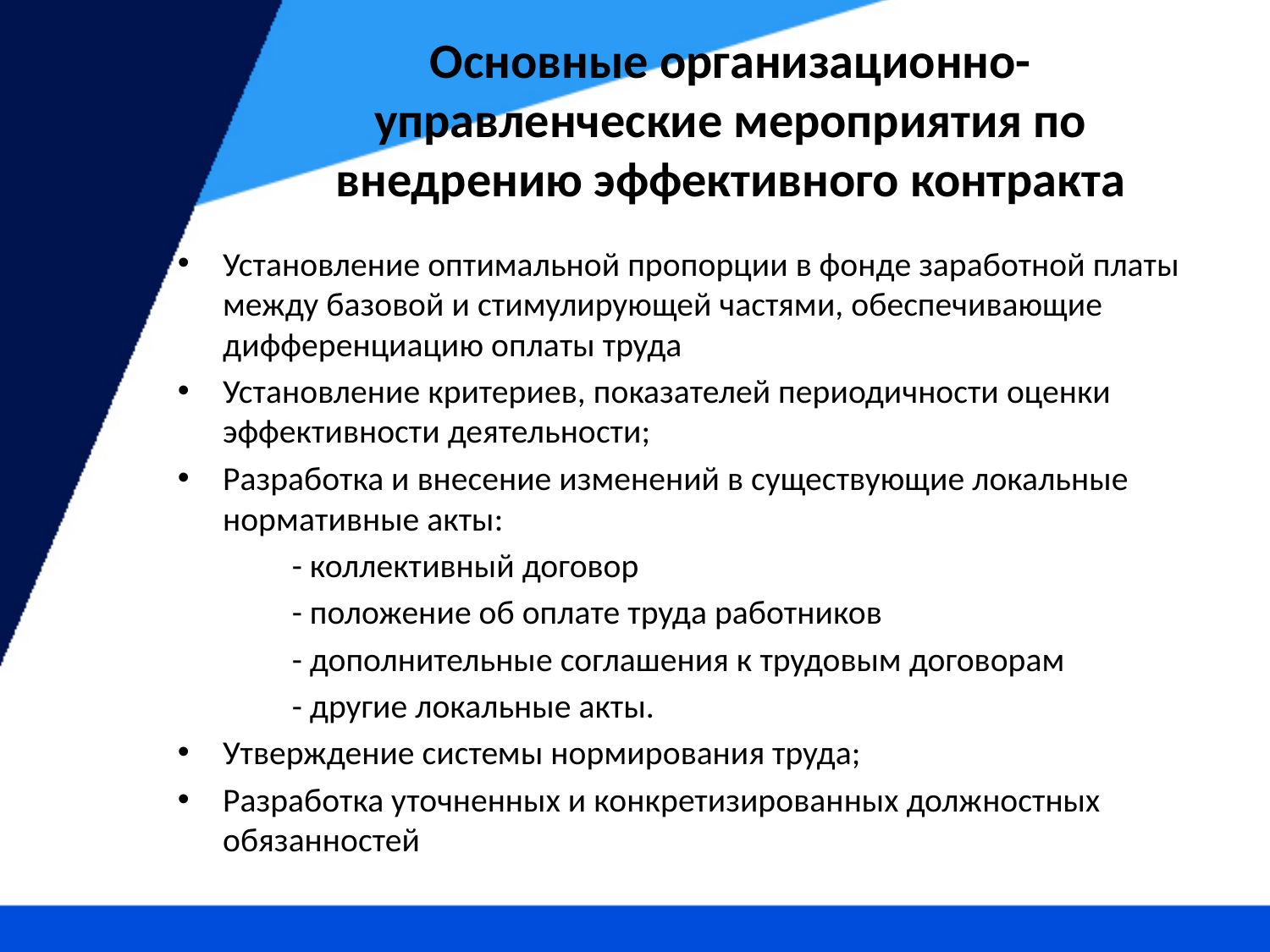

# Основные организационно-управленческие мероприятия по внедрению эффективного контракта
Установление оптимальной пропорции в фонде заработной платы между базовой и стимулирующей частями, обеспечивающие дифференциацию оплаты труда
Установление критериев, показателей периодичности оценки эффективности деятельности;
Разработка и внесение изменений в существующие локальные нормативные акты:
               - коллективный договор
               - положение об оплате труда работников
               - дополнительные соглашения к трудовым договорам
               - другие локальные акты.
Утверждение системы нормирования труда;
Разработка уточненных и конкретизированных должностных обязанностей